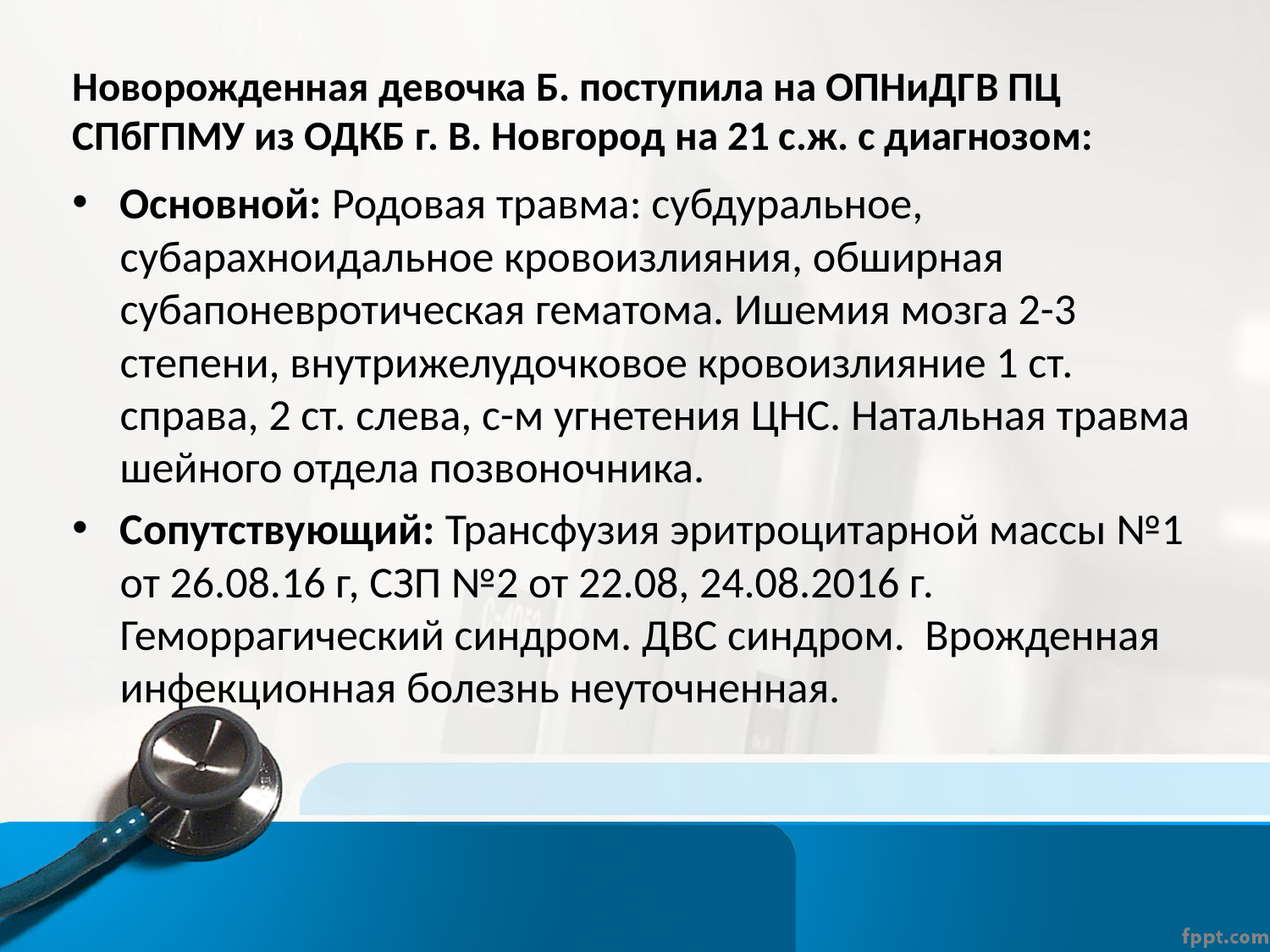

# Новорожденная девочка Б. поступила на ОПНиДГВ ПЦ СПбГПМУ из ОДКБ г. В. Новгород на 21 с.ж. с диагнозом:
Основной: Родовая травма: субдуральное, субарахноидальное кровоизлияния, обширная субапоневротическая гематома. Ишемия мозга 2-3 степени, внутрижелудочковое кровоизлияние 1 ст. справа, 2 ст. слева, с-м угнетения ЦНС. Натальная травма шейного отдела позвоночника.
Сопутствующий: Трансфузия эритроцитарной массы №1 от 26.08.16 г, СЗП №2 от 22.08, 24.08.2016 г.  Геморрагический синдром. ДВС синдром.  Врожденная инфекционная болезнь неуточненная.